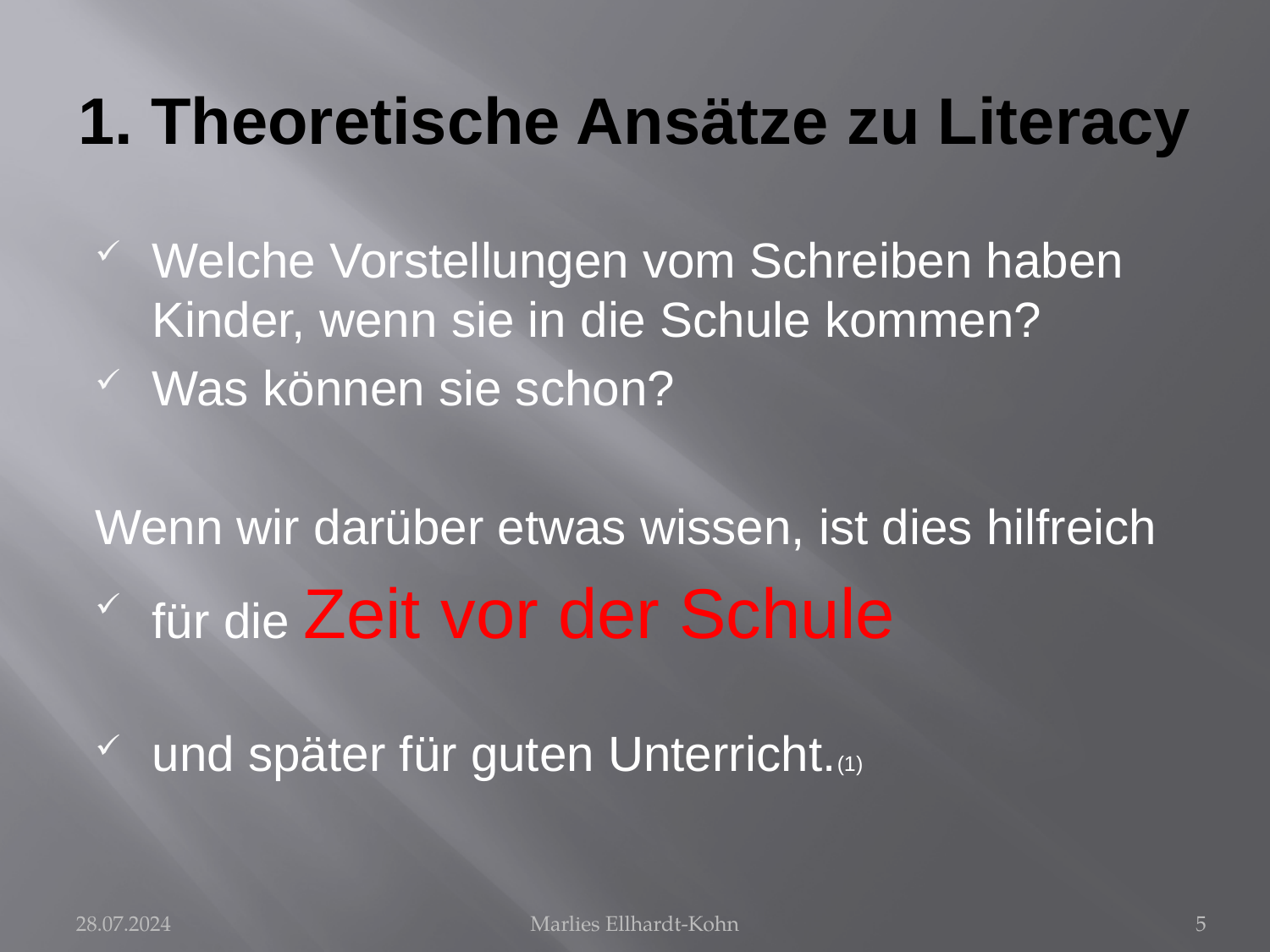

# 1. Theoretische Ansätze zu Literacy
Welche Vorstellungen vom Schreiben haben Kinder, wenn sie in die Schule kommen?
Was können sie schon?

Wenn wir darüber etwas wissen, ist dies hilfreich
für die Zeit vor der Schule

und später für guten Unterricht.(1)
28.07.2024
Marlies Ellhardt-Kohn
5